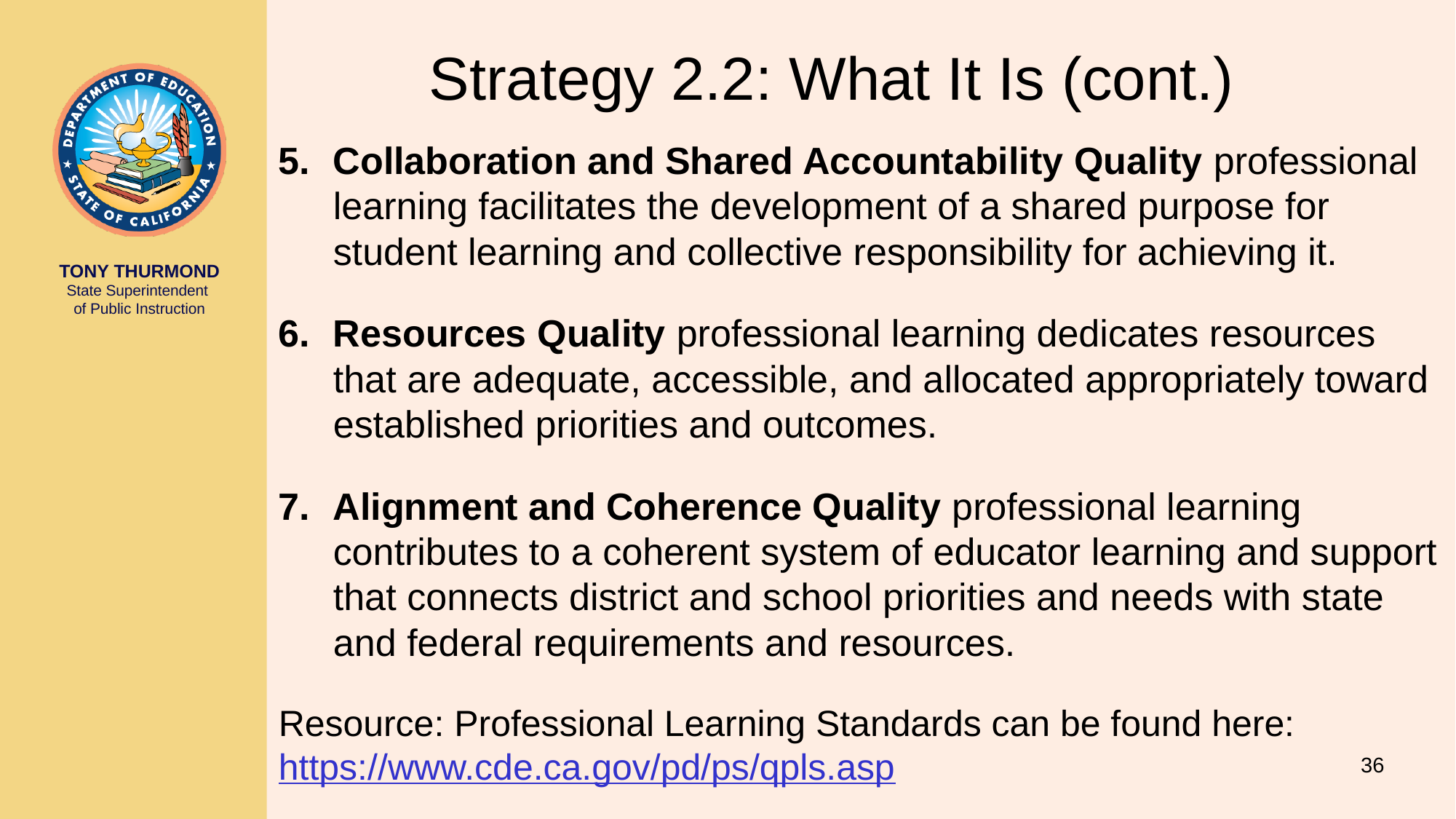

# Strategy 2.2: What It Is (cont.)
Collaboration and Shared Accountability Quality professional learning facilitates the development of a shared purpose for student learning and collective responsibility for achieving it.
Resources Quality professional learning dedicates resources that are adequate, accessible, and allocated appropriately toward established priorities and outcomes.
Alignment and Coherence Quality professional learning contributes to a coherent system of educator learning and support that connects district and school priorities and needs with state and federal requirements and resources.
Resource: Professional Learning Standards can be found here: https://www.cde.ca.gov/pd/ps/qpls.asp

36